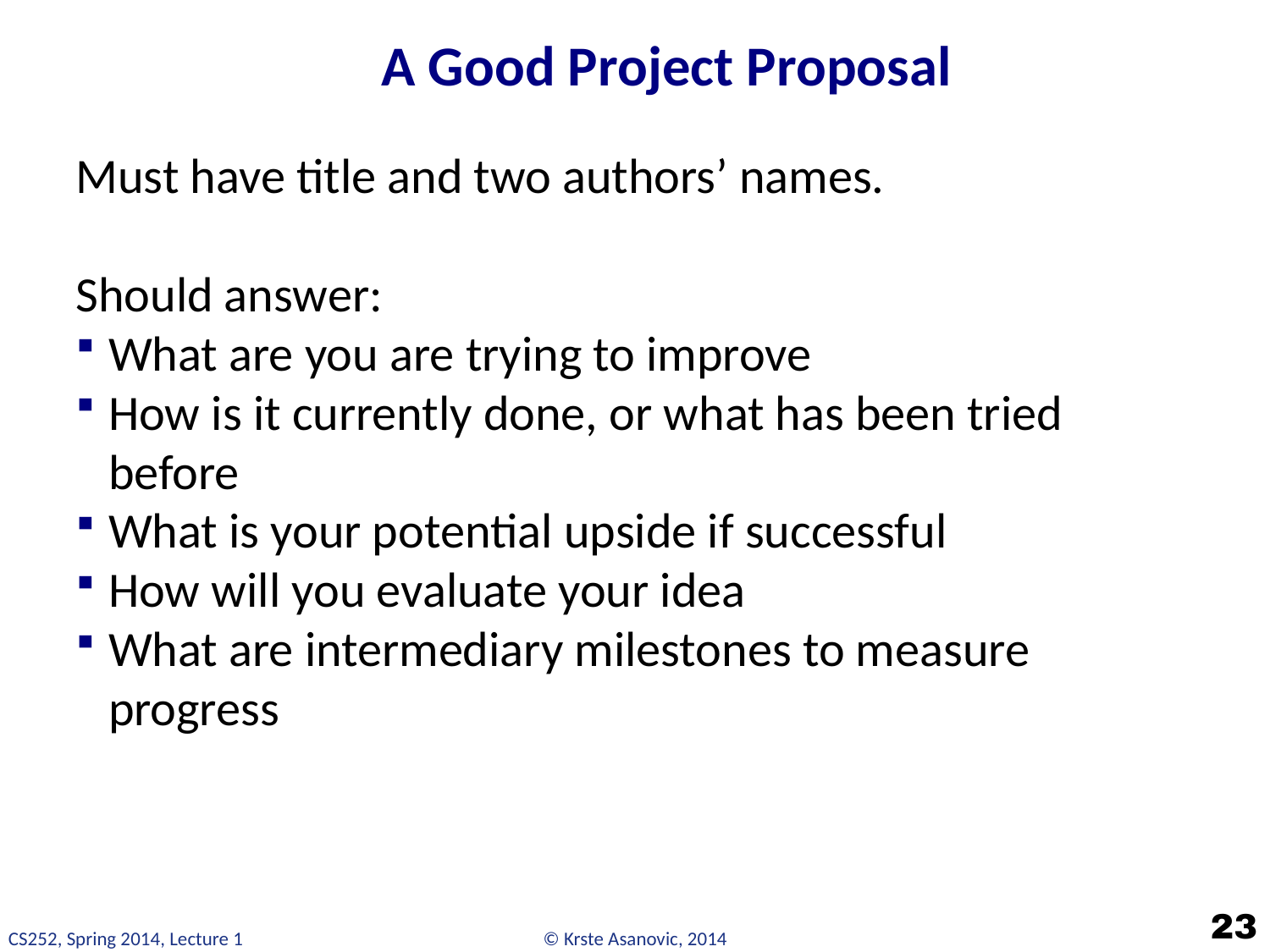

# A Good Project Proposal
Must have title and two authors’ names.

Should answer:
What are you are trying to improve
How is it currently done, or what has been tried before
What is your potential upside if successful
How will you evaluate your idea
What are intermediary milestones to measure progress

23